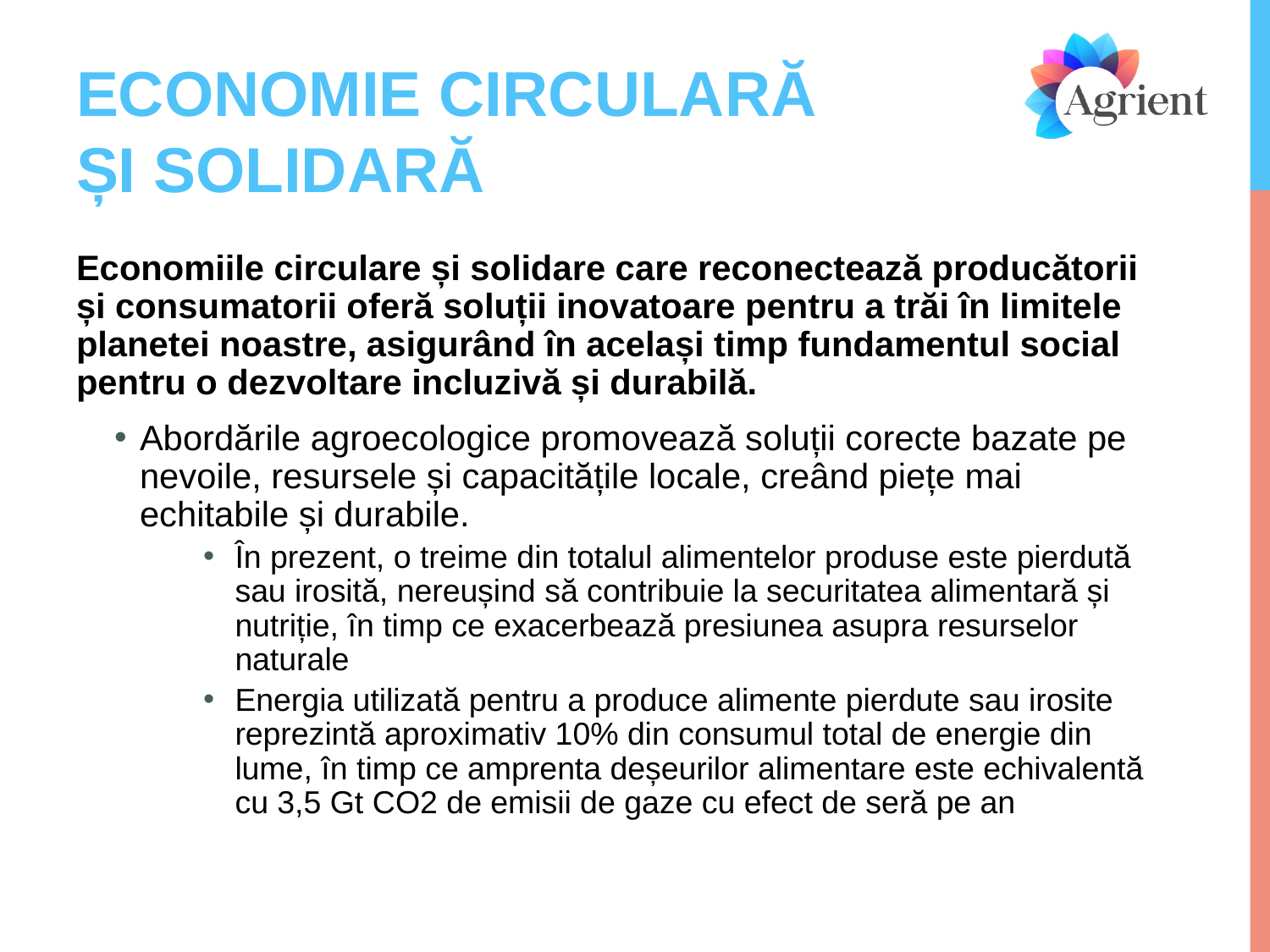

# ECONOMIE CIRCULARĂ ȘI SOLIDARĂ
Economiile circulare și solidare care reconectează producătorii și consumatorii oferă soluții inovatoare pentru a trăi în limitele planetei noastre, asigurând în același timp fundamentul social pentru o dezvoltare incluzivă și durabilă.
Abordările agroecologice promovează soluții corecte bazate pe nevoile, resursele și capacitățile locale, creând piețe mai echitabile și durabile.
În prezent, o treime din totalul alimentelor produse este pierdută sau irosită, nereușind să contribuie la securitatea alimentară și nutriție, în timp ce exacerbează presiunea asupra resurselor naturale
Energia utilizată pentru a produce alimente pierdute sau irosite reprezintă aproximativ 10% din consumul total de energie din lume, în timp ce amprenta deșeurilor alimentare este echivalentă cu 3,5 Gt CO2 de emisii de gaze cu efect de seră pe an